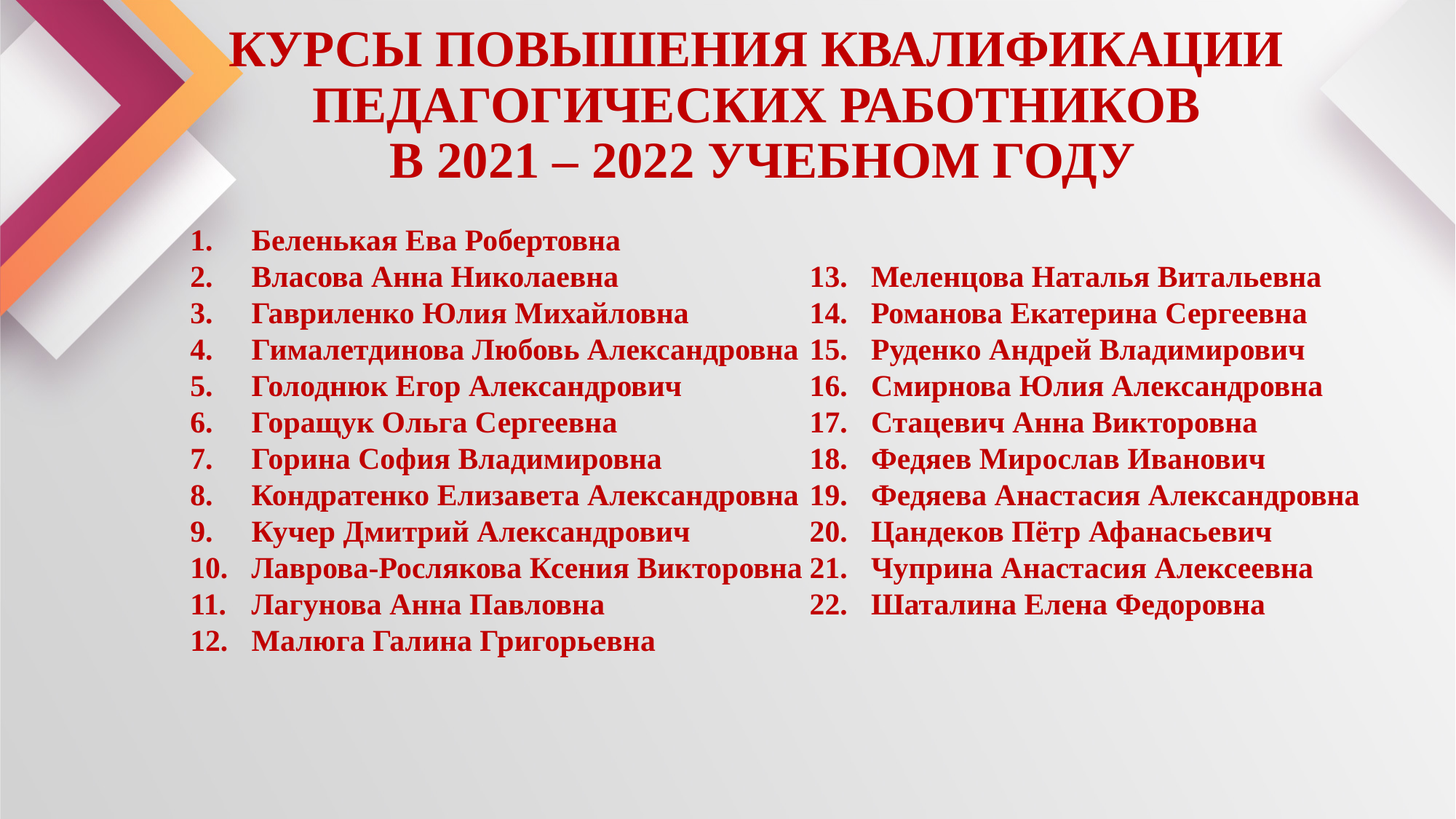

# КУРСЫ ПОВЫШЕНИЯ КВАЛИФИКАЦИИ ПЕДАГОГИЧЕСКИХ РАБОТНИКОВ В 2021 – 2022 УЧЕБНОМ ГОДУ
Беленькая Ева Робертовна
Власова Анна Николаевна
Гавриленко Юлия Михайловна
Гималетдинова Любовь Александровна
Голоднюк Егор Александрович
Горащук Ольга Сергеевна
Горина София Владимировна
Кондратенко Елизавета Александровна
Кучер Дмитрий Александрович
Лаврова-Рослякова Ксения Викторовна
Лагунова Анна Павловна
Малюга Галина Григорьевна

Меленцова Наталья Витальевна
Романова Екатерина Сергеевна
Руденко Андрей Владимирович
Смирнова Юлия Александровна
Стацевич Анна Викторовна
Федяев Мирослав Иванович
Федяева Анастасия Александровна
Цандеков Пётр Афанасьевич
Чуприна Анастасия Алексеевна
Шаталина Елена Федоровна